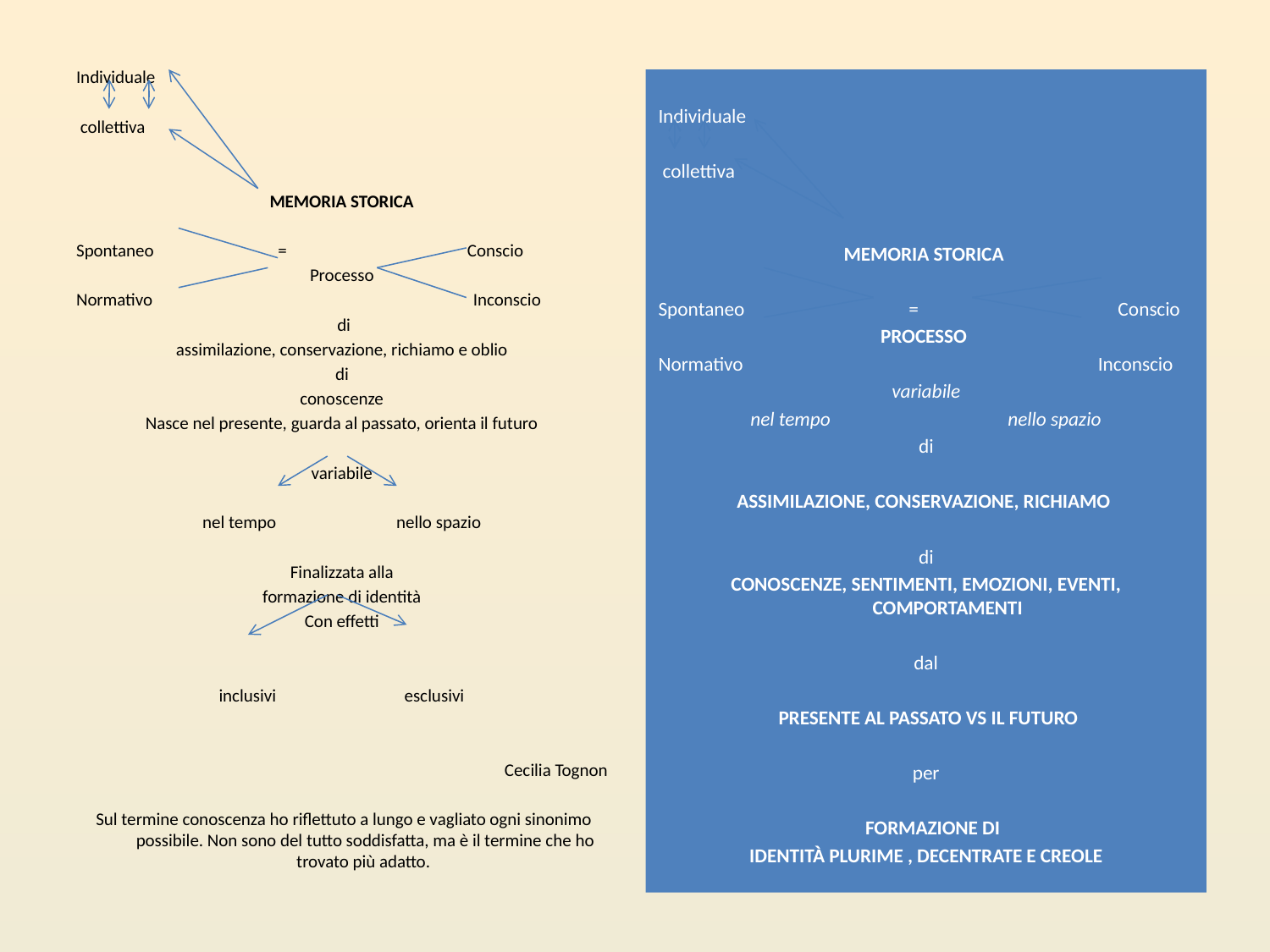

Individuale

 collettiva

MEMORIA STORICA

Spontaneo                               =                                             Conscio
Processo
Normativo                                                                                Inconscio
di
assimilazione, conservazione, richiamo e oblio
di
conoscenze
Nasce nel presente, guarda al passato, orienta il futuro

variabile

nel tempo                              nello spazio

Finalizzata alla
formazione di identità
Con effetti

inclusivi                                esclusivi

Cecilia Tognon

Sul termine conoscenza ho riflettuto a lungo e vagliato ogni sinonimo possibile. Non sono del tutto soddisfatta, ma è il termine che ho trovato più adatto.

Individuale

 collettiva

MEMORIA STORICA

Spontaneo                                     =                                             Conscio
PROCESSO
Normativo                                                                                Inconscio
variabile
nel tempo                                        nello spazio
di

ASSIMILAZIONE, CONSERVAZIONE, RICHIAMO

di
CONOSCENZE, SENTIMENTI, EMOZIONI, EVENTI, COMPORTAMENTI

dal

 PRESENTE AL PASSATO VS IL FUTURO

per

   FORMAZIONE DI
 IDENTITÀ PLURIME , DECENTRATE E CREOLE